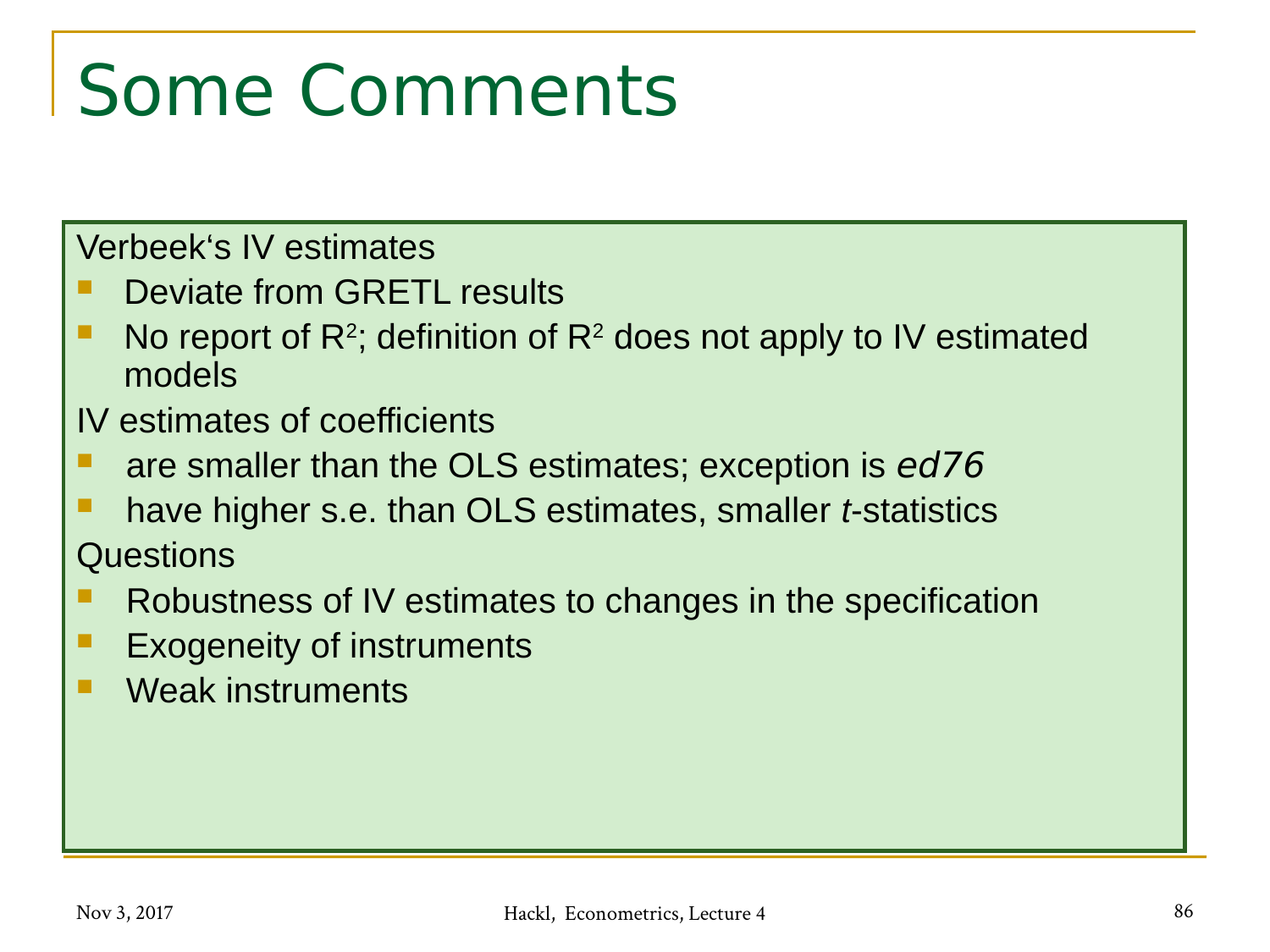

# Some Comments
Verbeek‘s IV estimates
Deviate from GRETL results
No report of R2; definition of R2 does not apply to IV estimated models
IV estimates of coefficients
are smaller than the OLS estimates; exception is ed76
have higher s.e. than OLS estimates, smaller t-statistics
Questions
Robustness of IV estimates to changes in the specification
Exogeneity of instruments
Weak instruments
Nov 3, 2017
86
Hackl,  Econometrics, Lecture 4